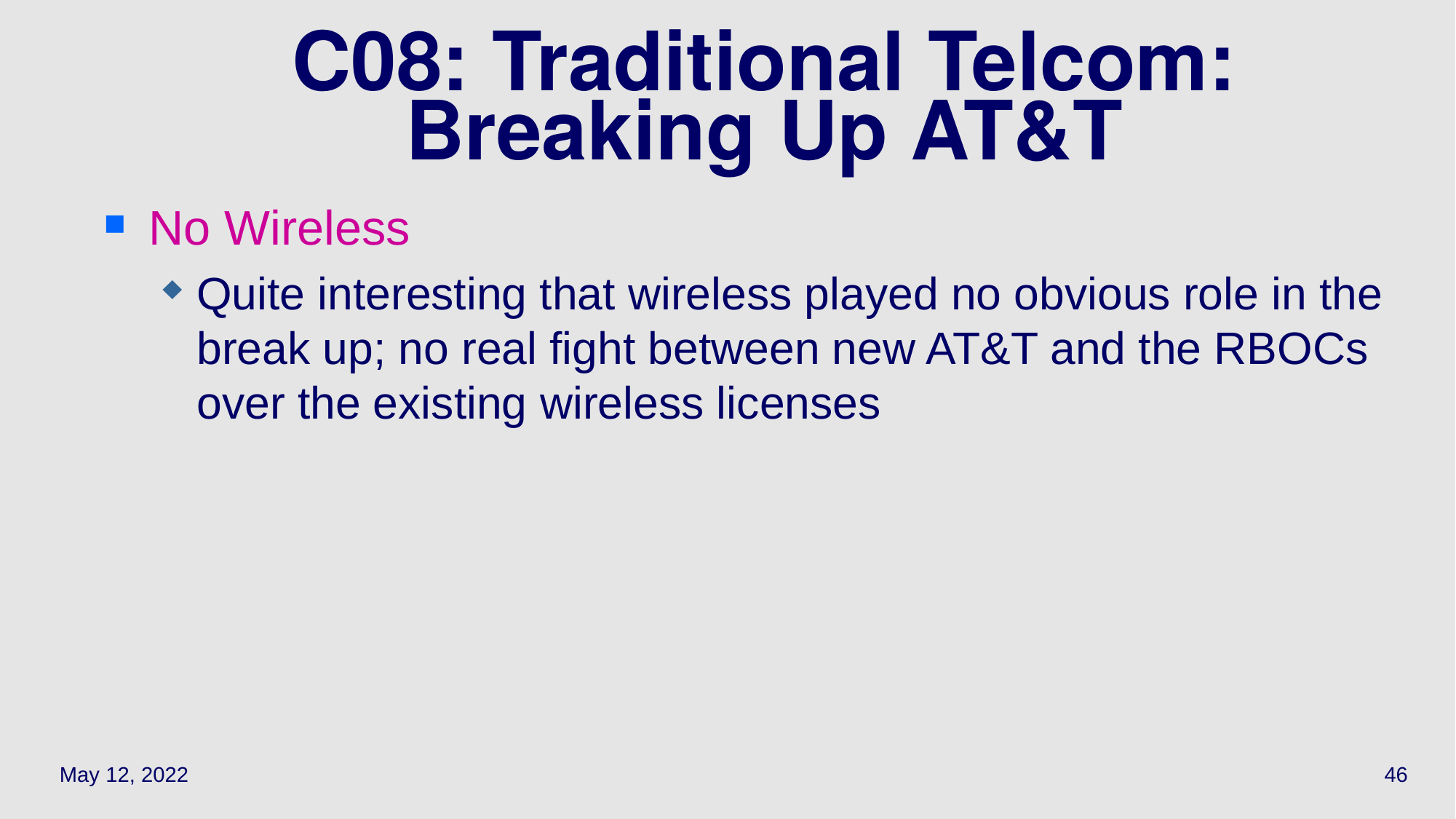

46
# C08: Traditional Telcom: Breaking Up AT&T
No Wireless
Quite interesting that wireless played no obvious role in the break up; no real fight between new AT&T and the RBOCs over the existing wireless licenses
May 12, 2022